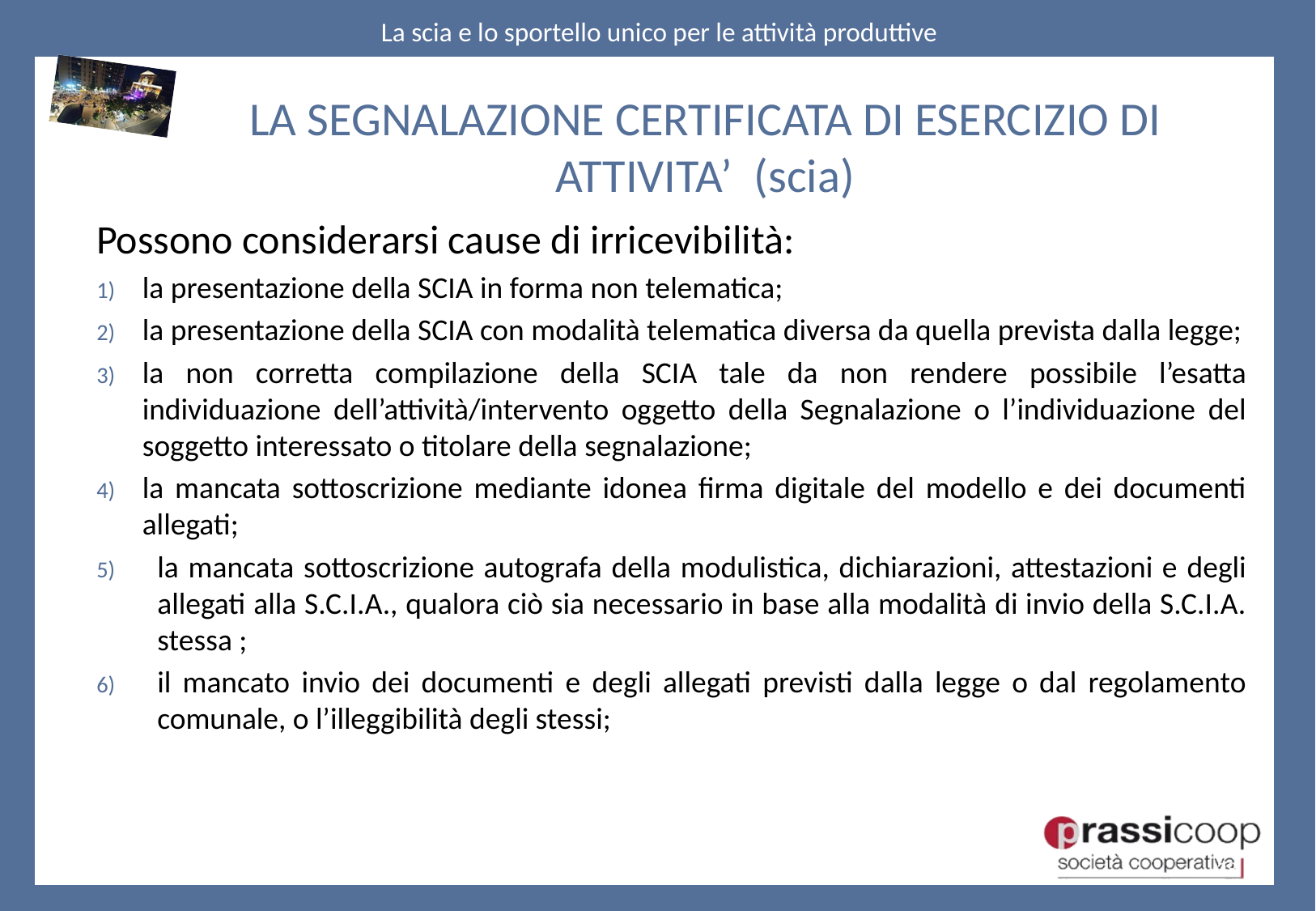

LA SEGNALAZIONE CERTIFICATA DI ESERCIZIO DI ATTIVITA’  (scia)
Possono considerarsi cause di irricevibilità:
la presentazione della SCIA in forma non telematica;
la presentazione della SCIA con modalità telematica diversa da quella prevista dalla legge;
la non corretta compilazione della SCIA tale da non rendere possibile l’esatta individuazione dell’attività/intervento oggetto della Segnalazione o l’individuazione del soggetto interessato o titolare della segnalazione;
la mancata sottoscrizione mediante idonea firma digitale del modello e dei documenti allegati;
la mancata sottoscrizione autografa della modulistica, dichiarazioni, attestazioni e degli allegati alla S.C.I.A., qualora ciò sia necessario in base alla modalità di invio della S.C.I.A. stessa ;
il mancato invio dei documenti e degli allegati previsti dalla legge o dal regolamento comunale, o l’illeggibilità degli stessi;

28